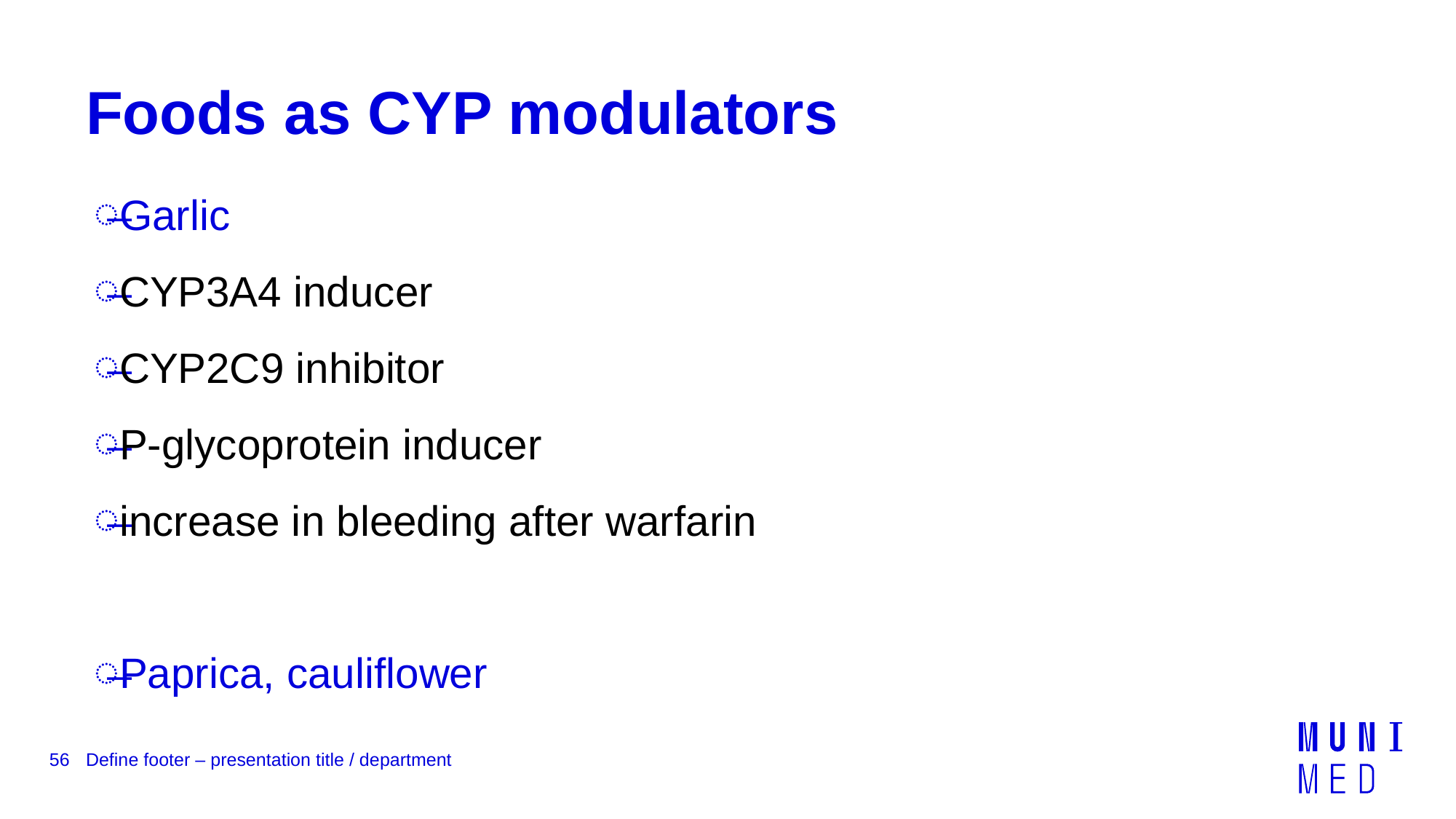

# Foods as CYP modulators
Garlic
CYP3A4 inducer
CYP2C9 inhibitor
P-glycoprotein inducer
increase in bleeding after warfarin

Paprica, cauliflower
56
Define footer – presentation title / department